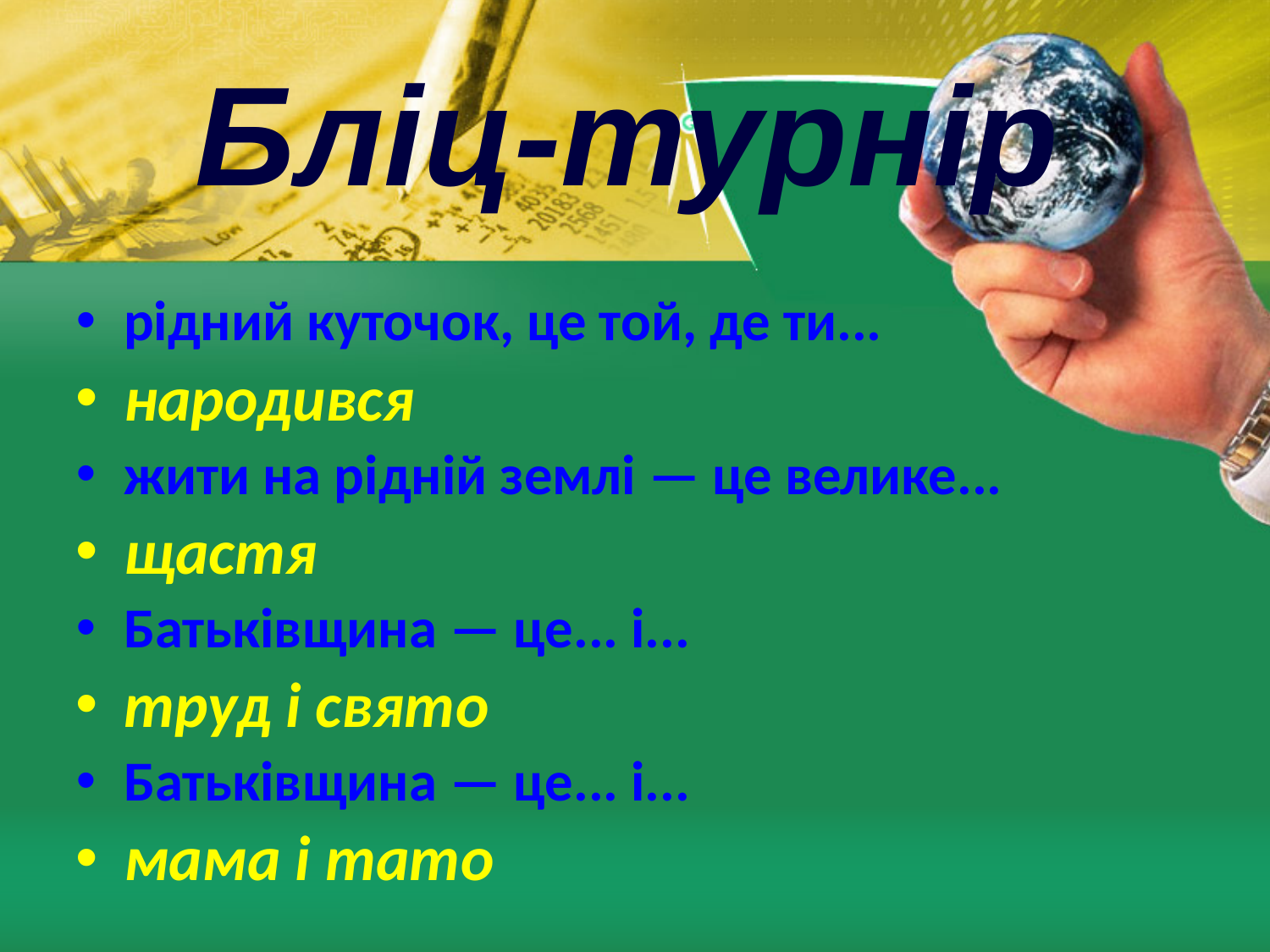

Бліц-турнір
рідний куточок, це той, де ти...
народився
жити на рідній землі — це велике...
щастя
Батьківщина — це... і...
труд і свято
Батьківщина — це... і...
мама і тато